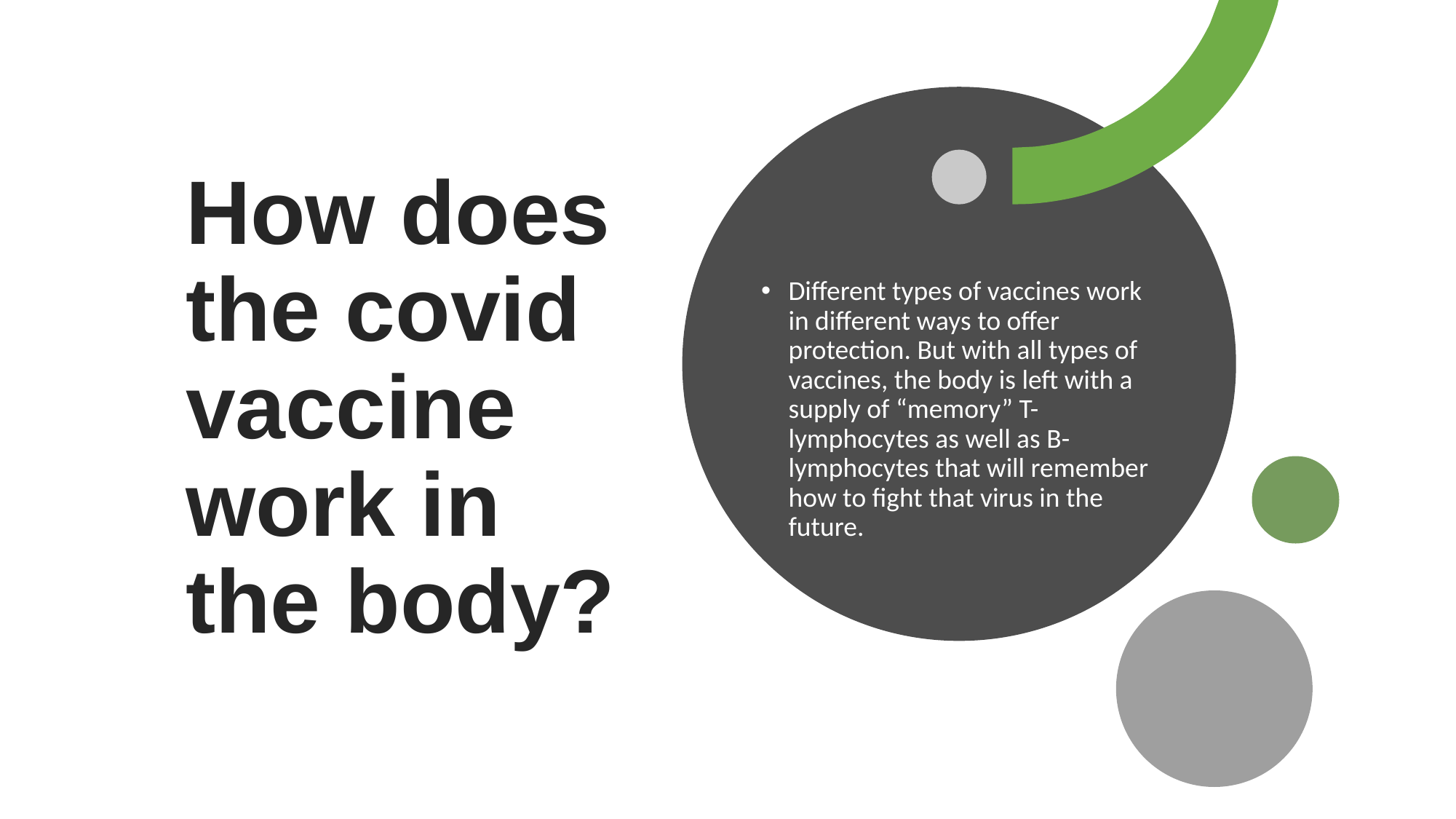

# How does the covid vaccine work in the body?

Different types of vaccines work in different ways to offer protection. But with all types of vaccines, the body is left with a supply of “memory” T-lymphocytes as well as B-lymphocytes that will remember how to fight that virus in the future.